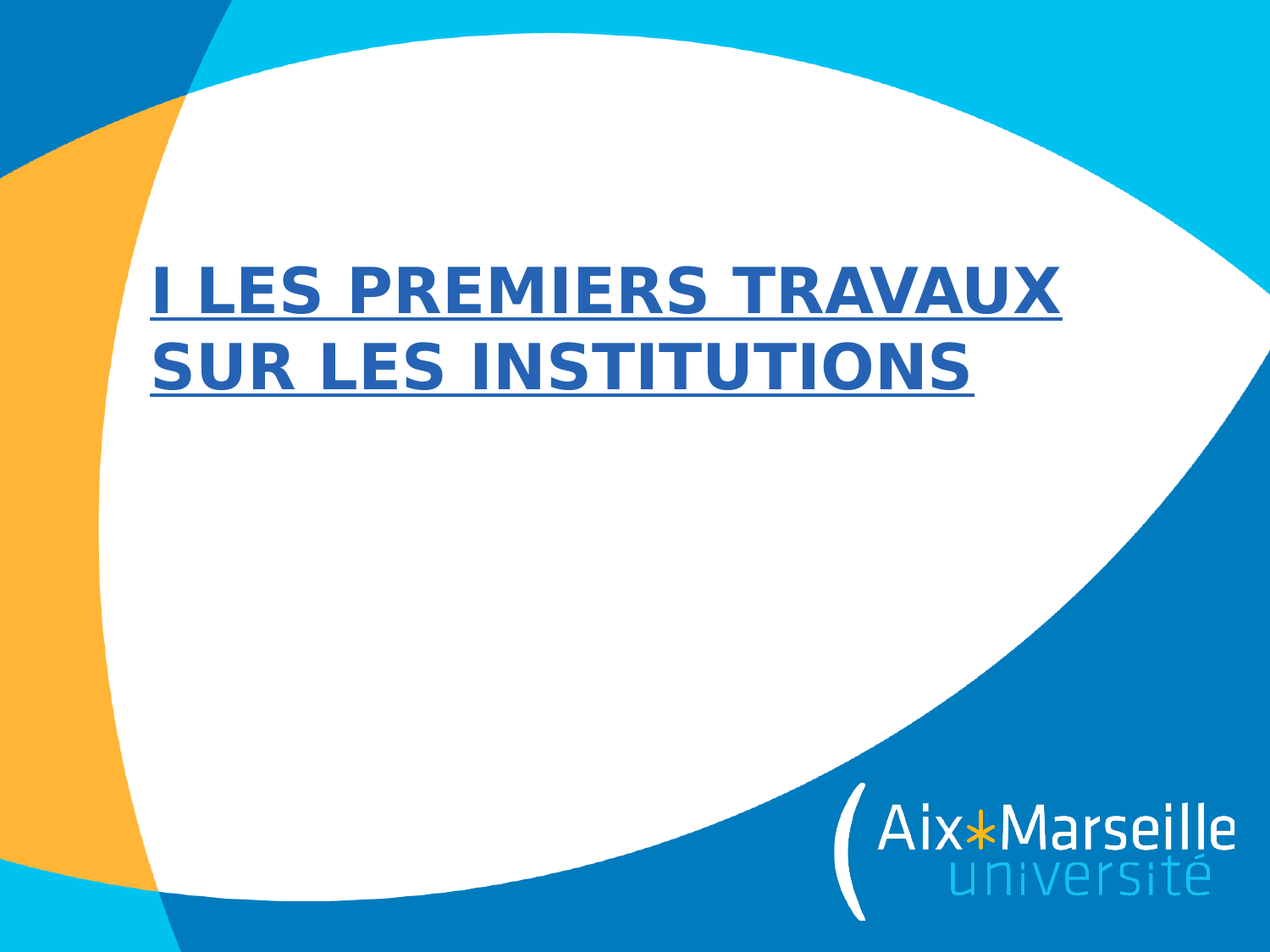

# I Les premiers travaux sur les institutions